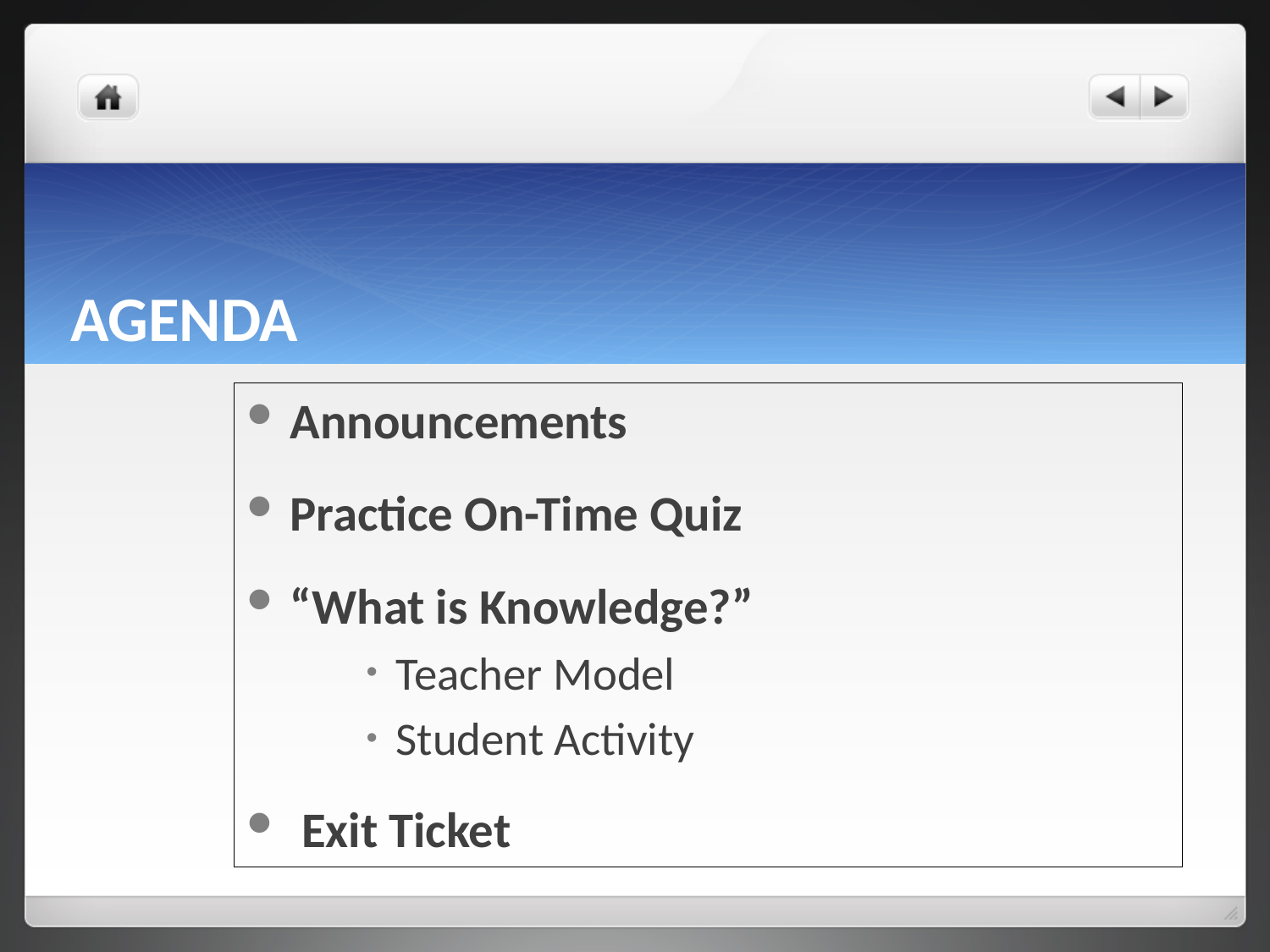

# AGENDA
 Announcements
 Practice On-Time Quiz
 “What is Knowledge?”
Teacher Model
Student Activity
  Exit Ticket